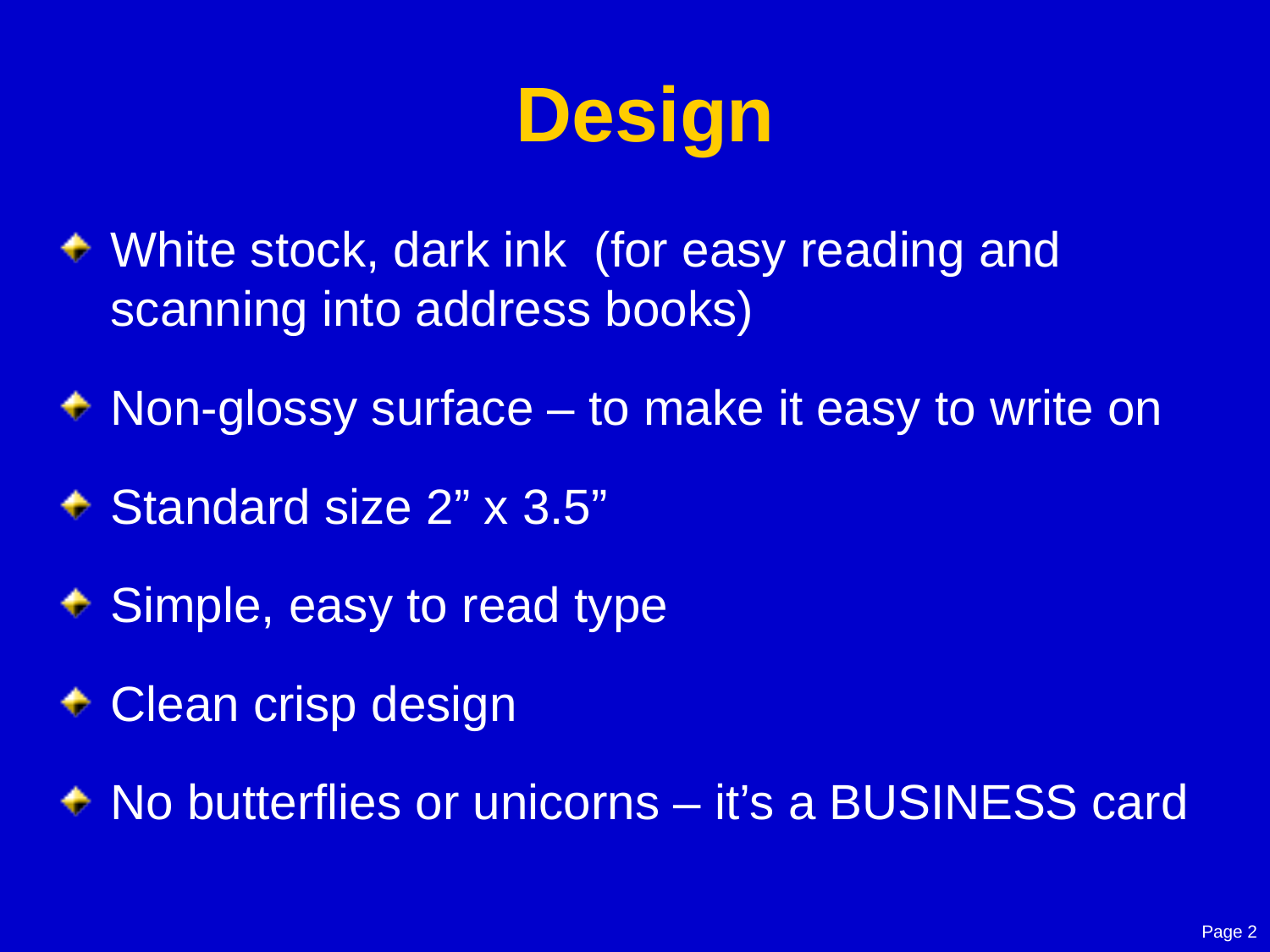

# Design
White stock, dark ink  (for easy reading and scanning into address books)
Non-glossy surface – to make it easy to write on
Standard size 2” x 3.5”
Simple, easy to read type
Clean crisp design
No butterflies or unicorns – it’s a BUSINESS card

Page 2